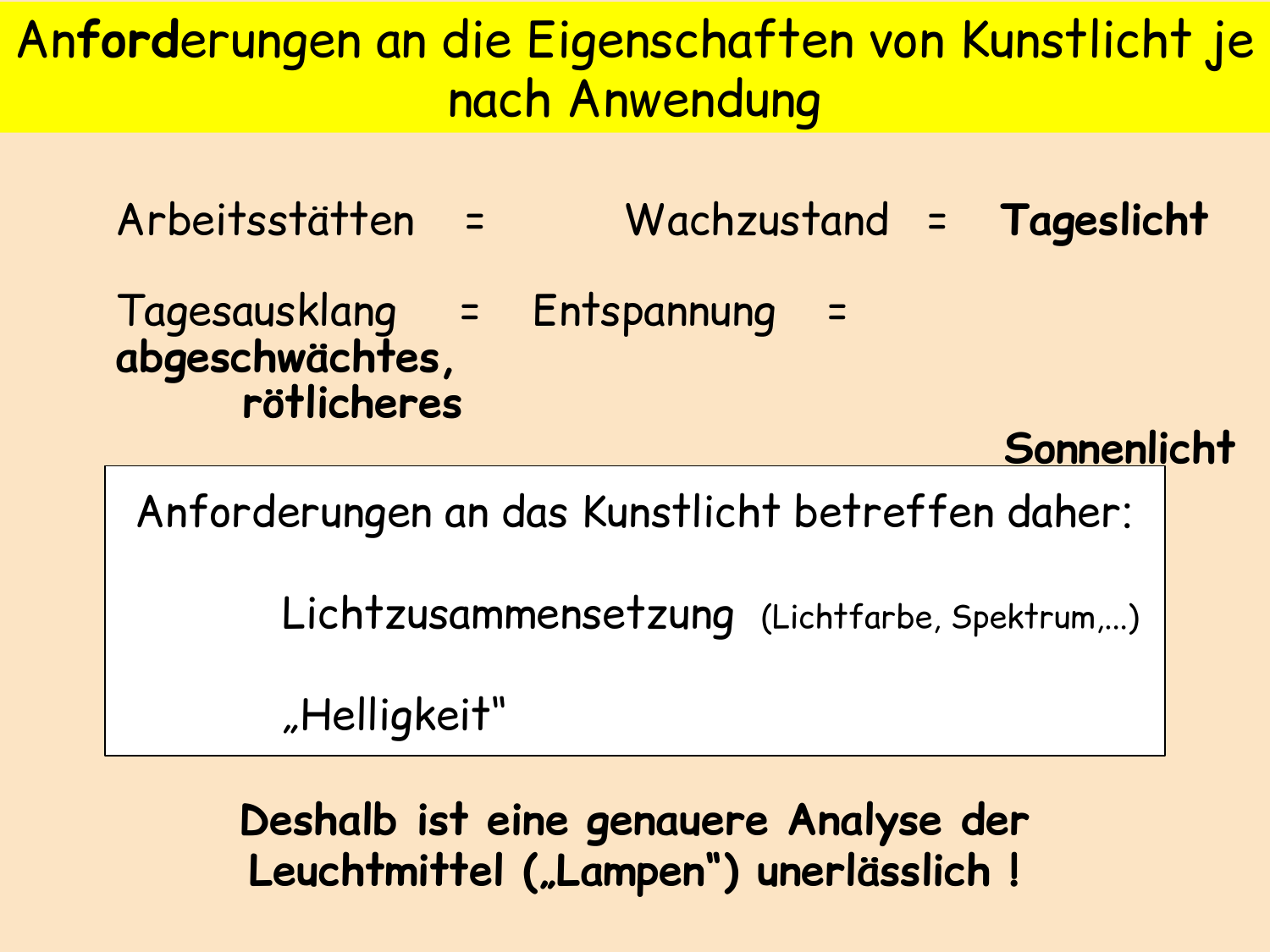

Anforderungen an die Eigenschaften von Kunstlicht je nach Anwendung
Arbeitsstätten    = 	Wachzustand   =    Tageslicht
Tagesausklang     =    Entspannung    =    abgeschwächtes,  							rötlicheres
							Sonnenlicht
Anforderungen an das Kunstlicht betreffen daher:

	   Lichtzusammensetzung  (Lichtfarbe, Spektrum,...)

	   „Helligkeit“
Deshalb ist eine genauere Analyse der Leuchtmittel („Lampen“) unerlässlich !